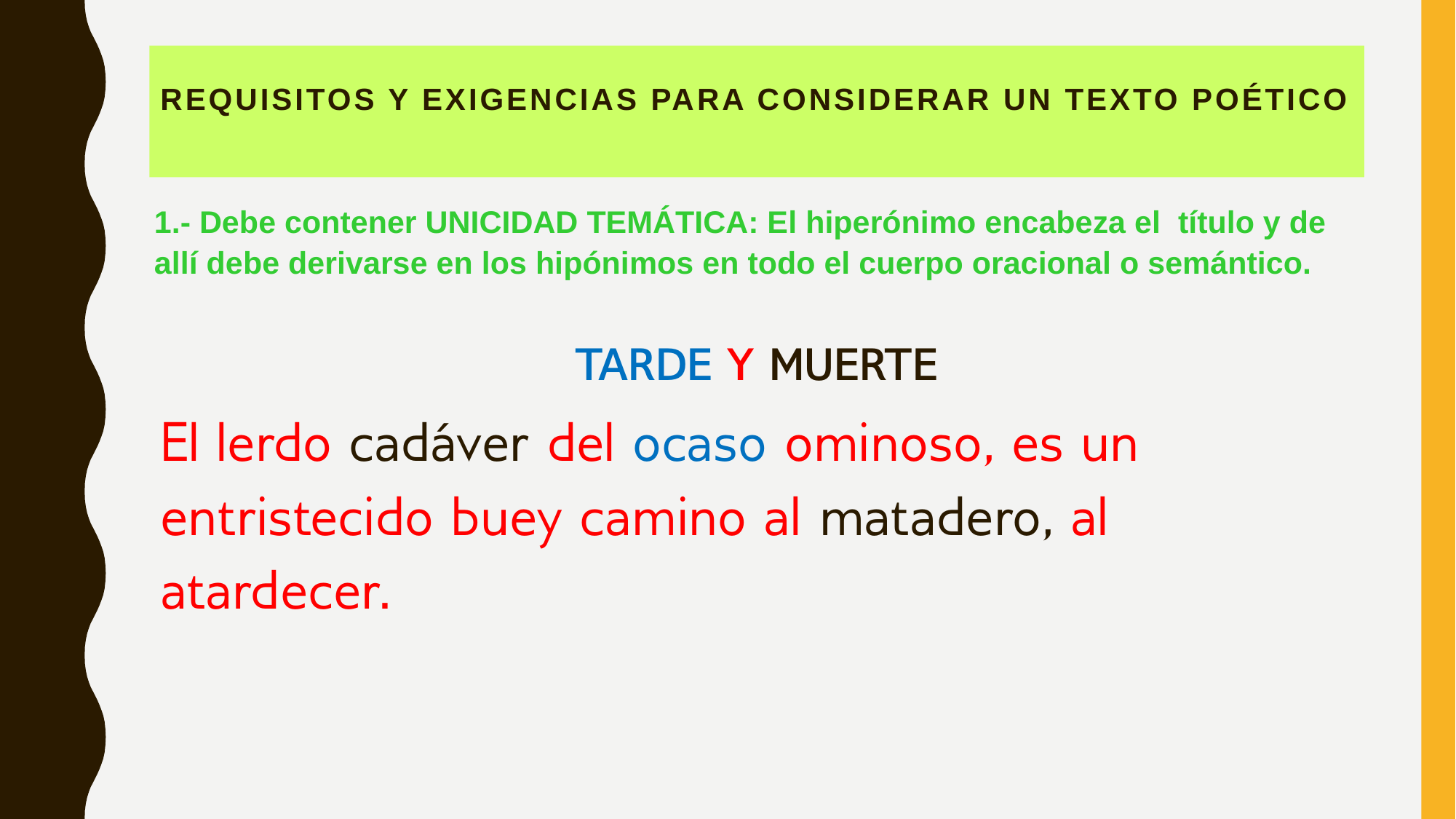

# REQUISITOS Y EXIGENCIAS PARA CONSIDERAR UN TEXTO POÉTICO
1.- Debe contener UNICIDAD TEMÁTICA: El hiperónimo encabeza el  título y de allí debe derivarse en los hipónimos en todo el cuerpo oracional o semántico.

TARDE Y MUERTE
El lerdo cadáver del ocaso ominoso, es un entristecido buey camino al matadero, al atardecer.